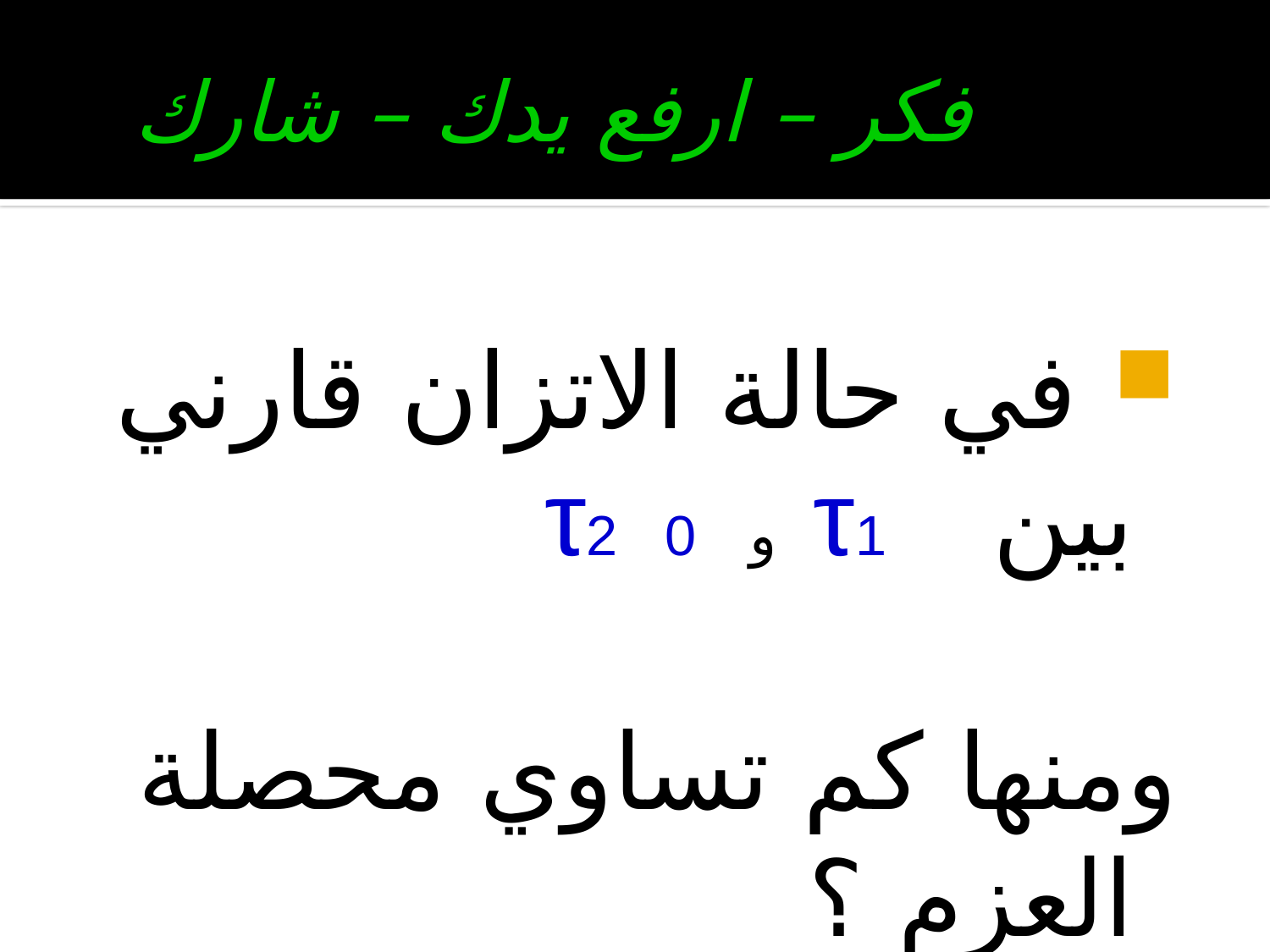

# فكر – ارفع يدك – شارك
 في حالة الاتزان قارني بين     τ1  و   τ2   0

ومنها كم تساوي محصلة العزم ؟